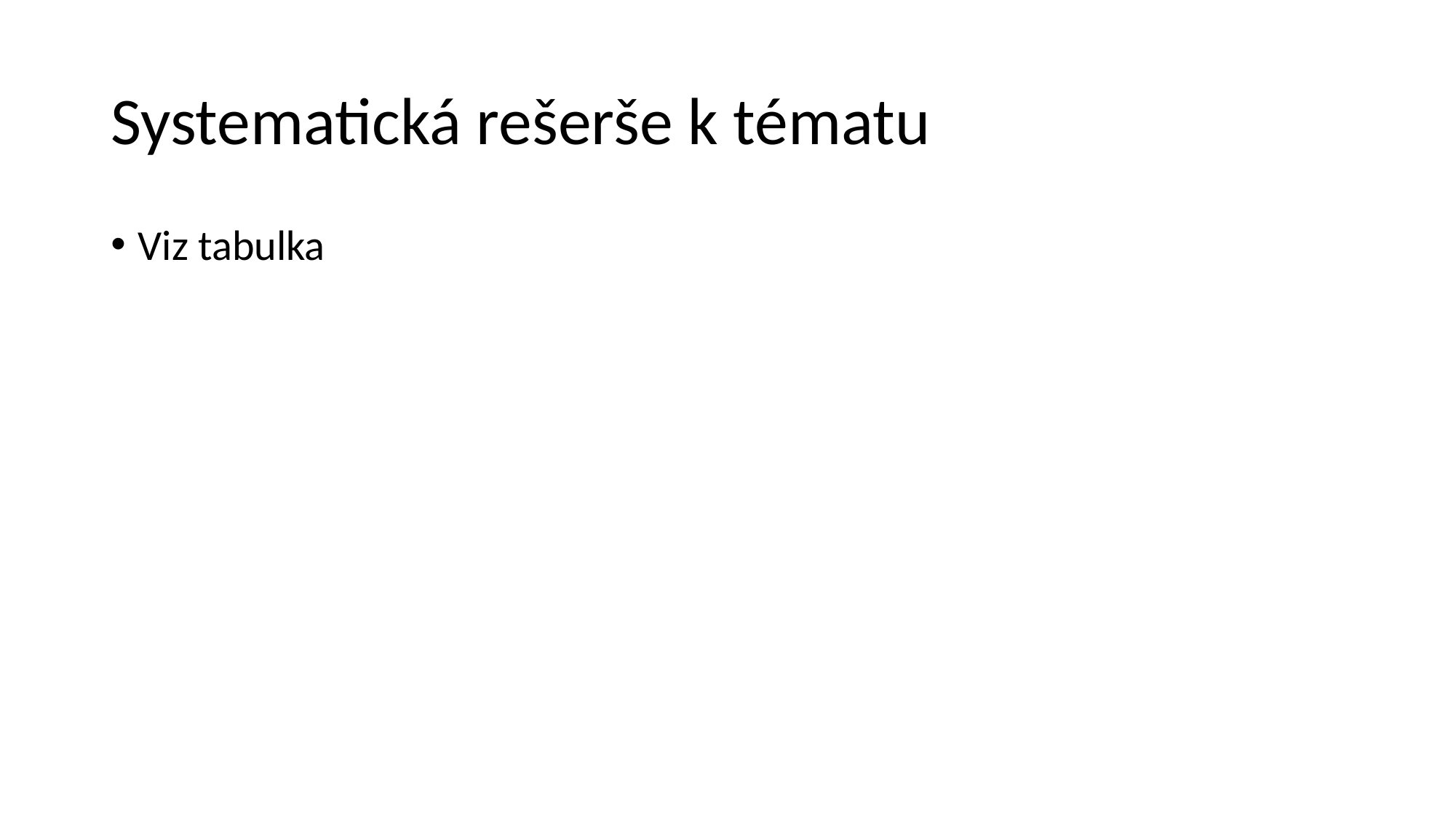

# Systematická rešerše k tématu
Viz tabulka